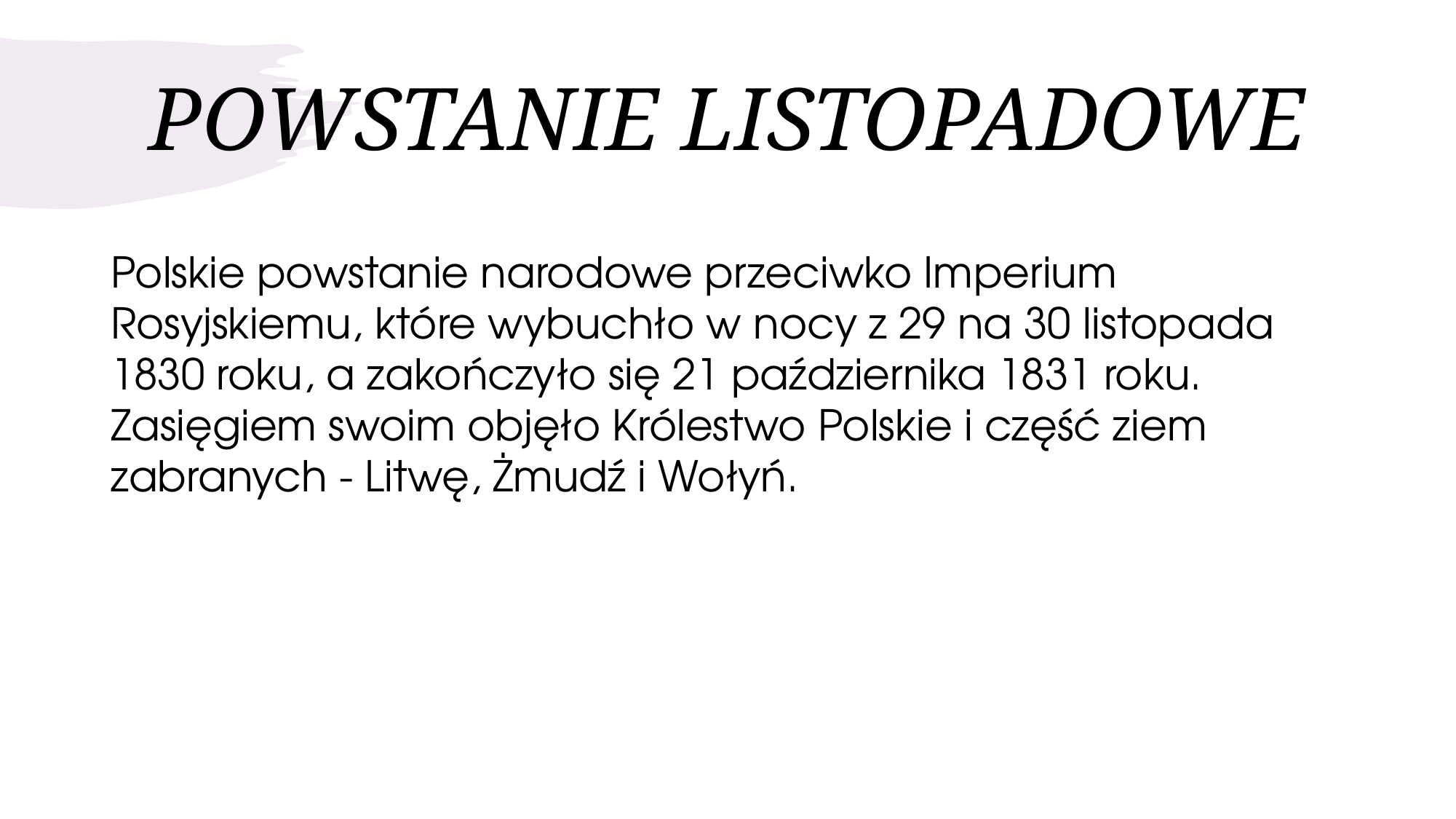

# POWSTANIE LISTOPADOWE
Polskie powstanie narodowe przeciwko Imperium Rosyjskiemu, które wybuchło w nocy z 29 na 30 listopada 1830 roku, a zakończyło się 21 października 1831 roku. Zasięgiem swoim objęło Królestwo Polskie i część ziem zabranych - Litwę, Żmudź i Wołyń.